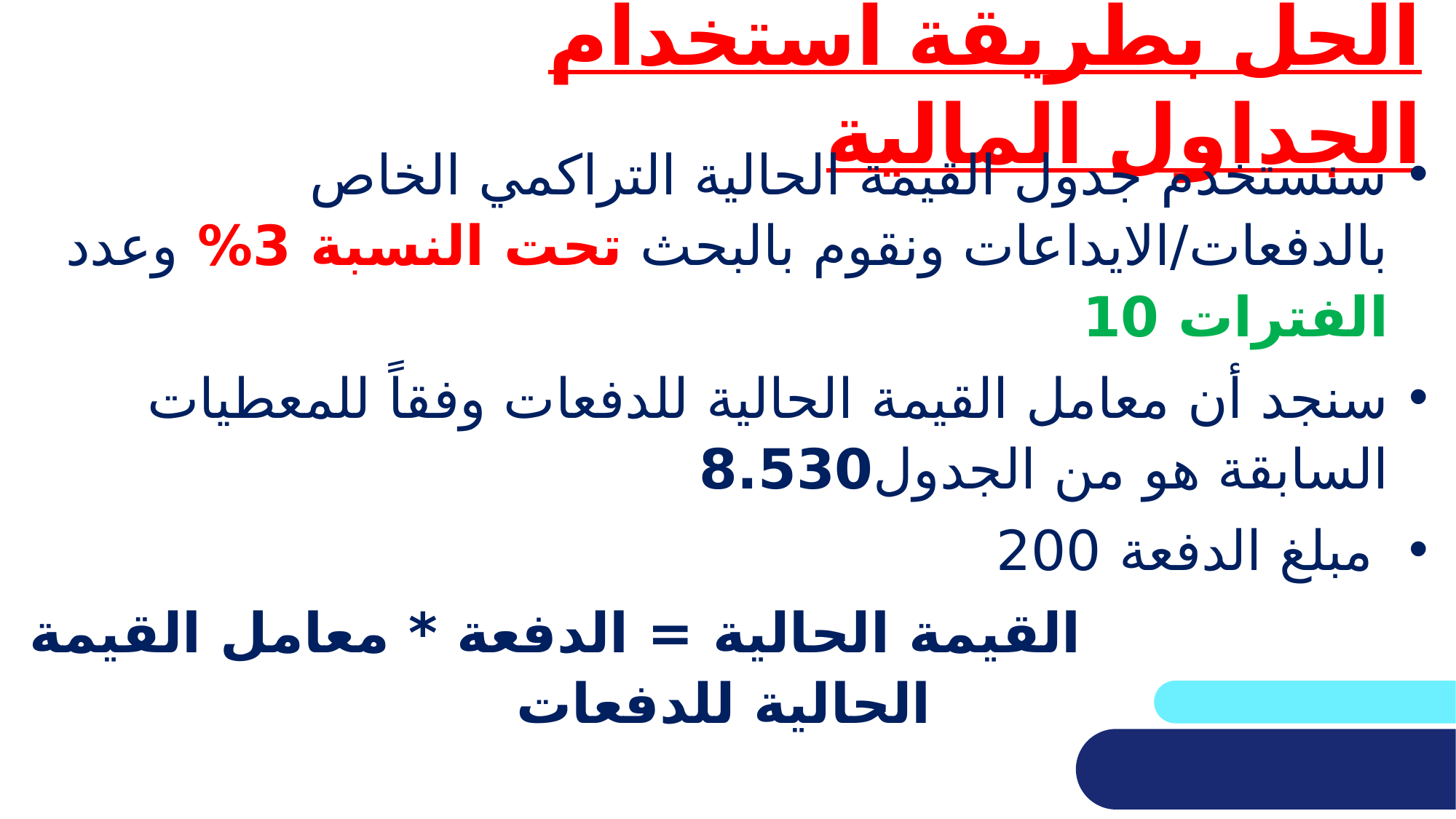

# الحل بطريقة استخدام الجداول المالية
سنستخدم جدول القيمة الحالية التراكمي الخاص بالدفعات/الايداعات ونقوم بالبحث تحت النسبة 3% وعدد الفترات 10
سنجد أن معامل القيمة الحالية للدفعات وفقاً للمعطيات السابقة هو من الجدول8.530
 مبلغ الدفعة 200
                      القيمة الحالية = الدفعة * معامل القيمة الحالية للدفعات